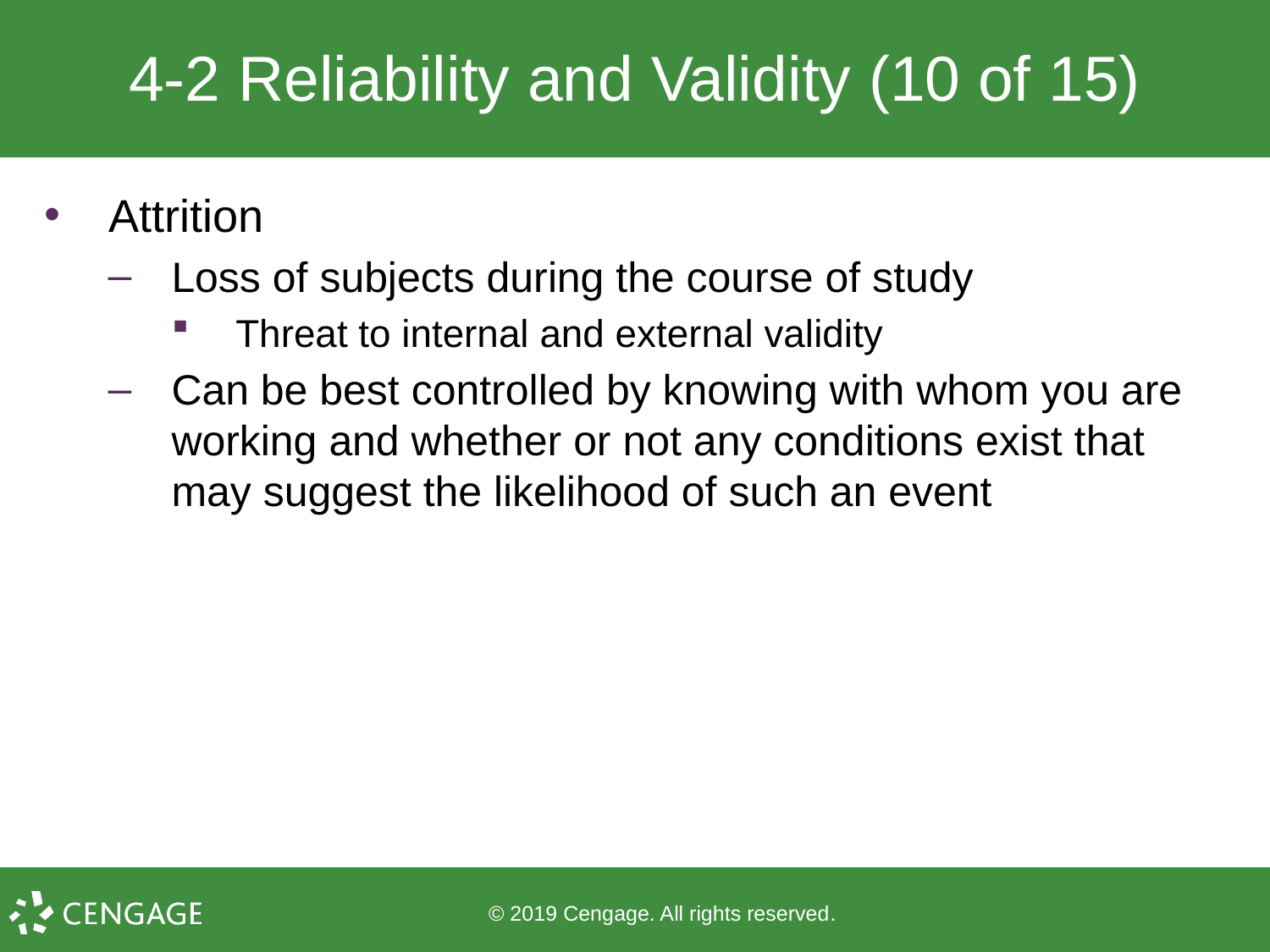

# 4-2 Reliability and Validity (10 of 15)
Attrition
Loss of subjects during the course of study
Threat to internal and external validity
Can be best controlled by knowing with whom you are working and whether or not any conditions exist that may suggest the likelihood of such an event